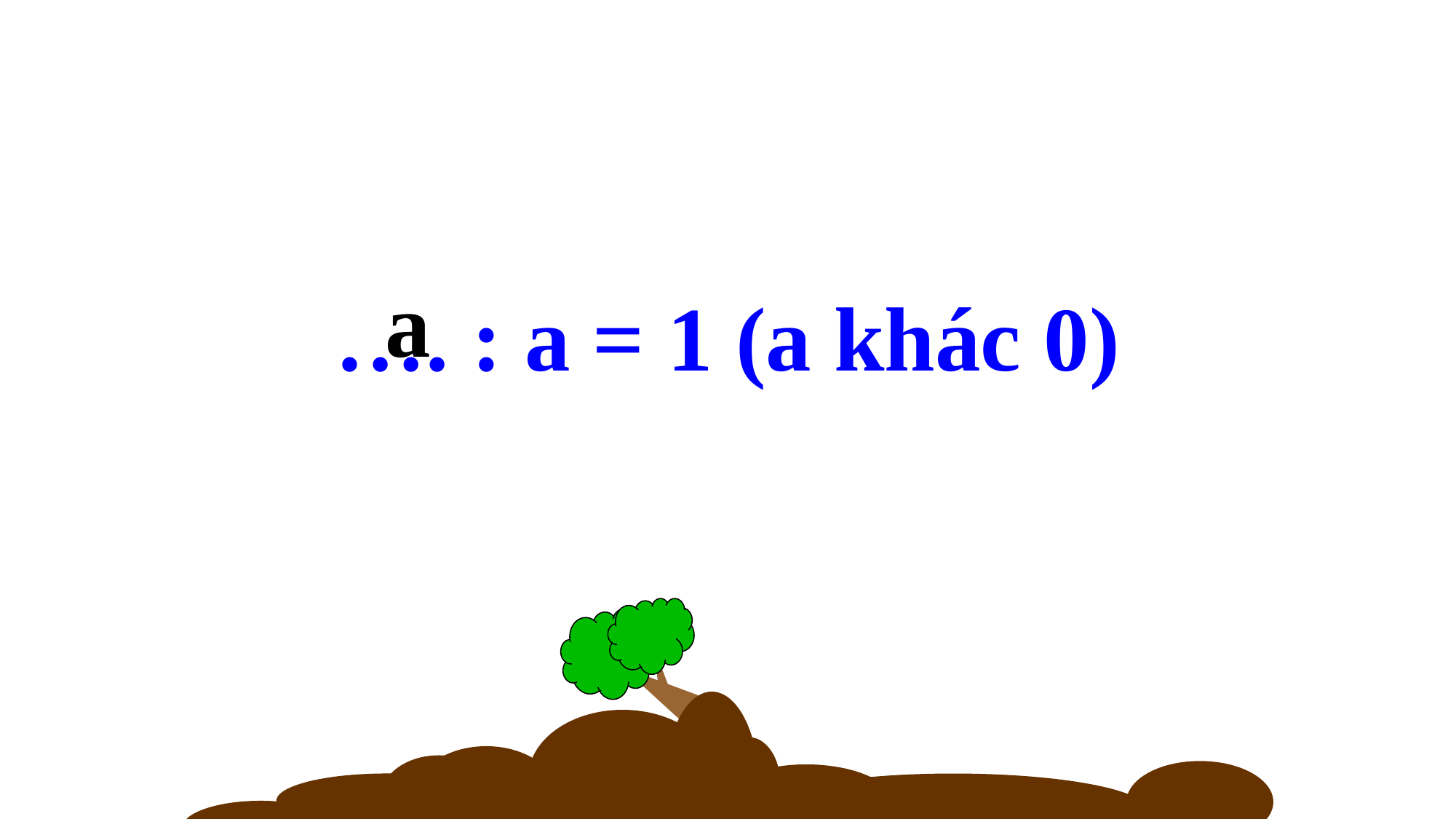

a
 …. : a = 1 (a khác 0)